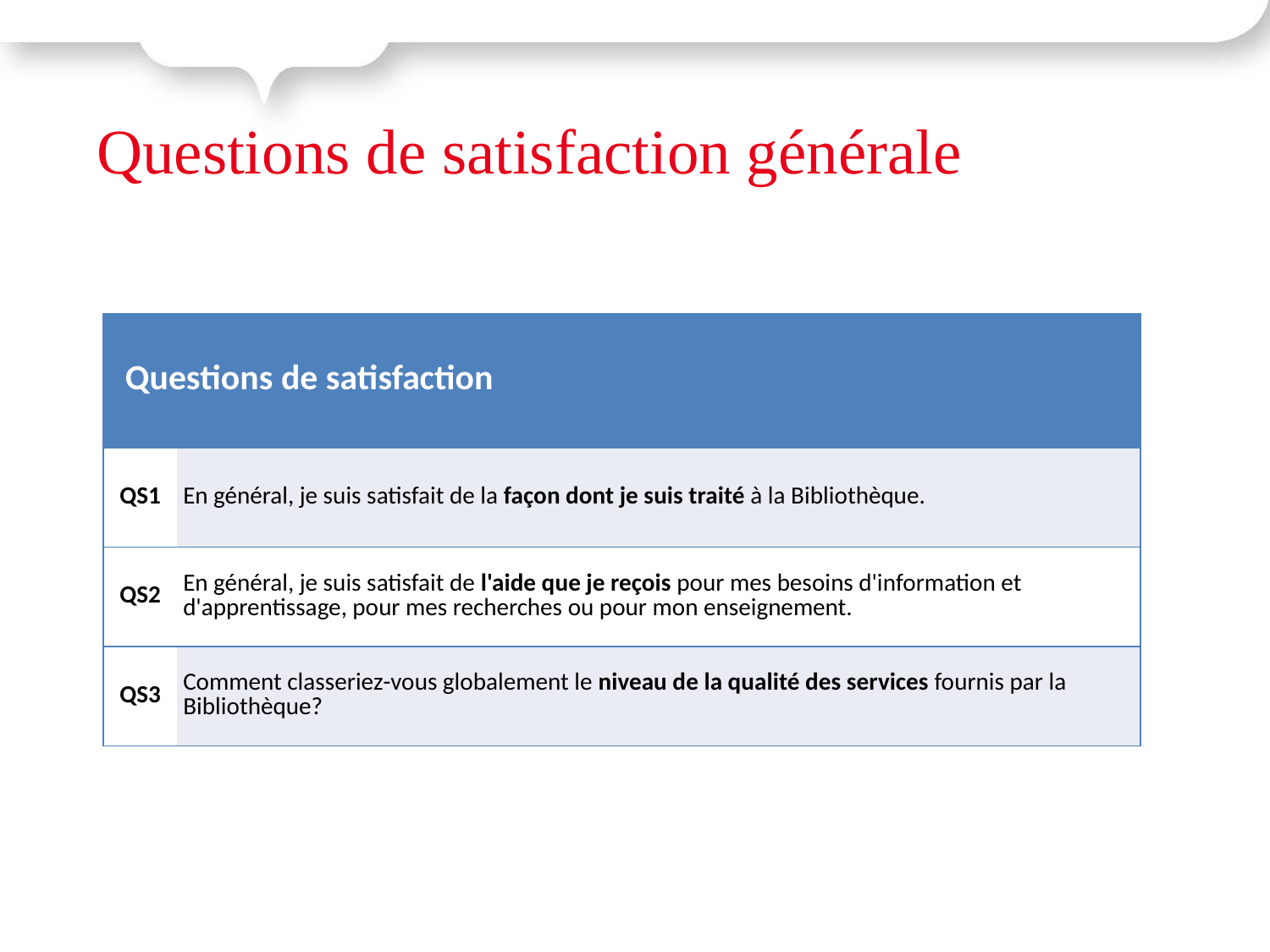

Questions de satisfaction générale
| Questions de satisfaction |  |
| --- | --- |
| QS1 | En général, je suis satisfait de la façon dont je suis traité à la Bibliothèque. |
| QS2 | En général, je suis satisfait de l'aide que je reçois pour mes besoins d'information et d'apprentissage, pour mes recherches ou pour mon enseignement. |
| QS3 | Comment classeriez-vous globalement le niveau de la qualité des services fournis par la Bibliothèque? |